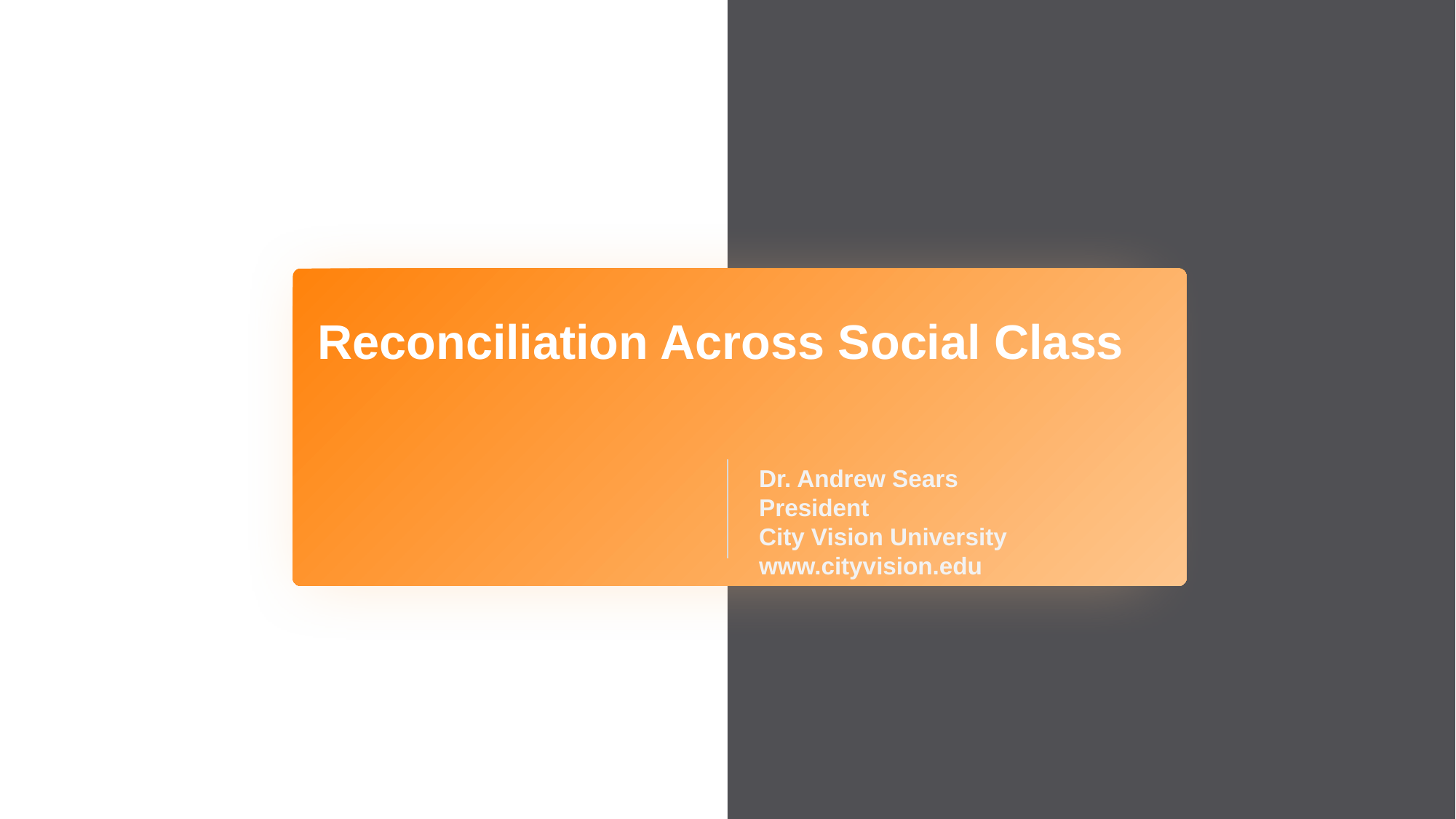

Reconciliation Across Social Class
Dr. Andrew Sears
President
City Vision University
www.cityvision.edu